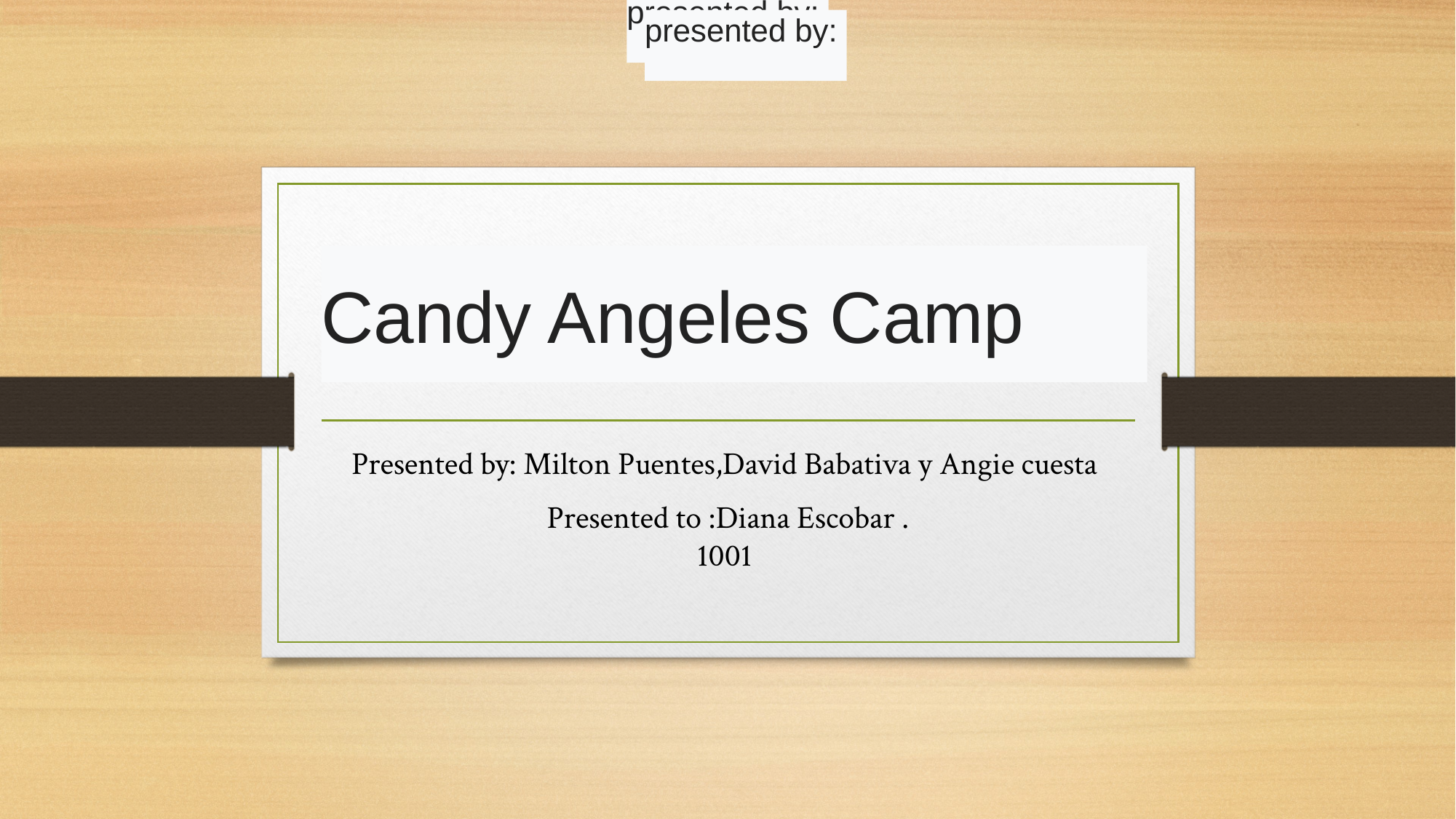

presented by:
presented by:
# Candy Angeles Camp
Presented by: Milton Puentes,David Babativa y Angie cuesta
Presented to :Diana Escobar .
1001